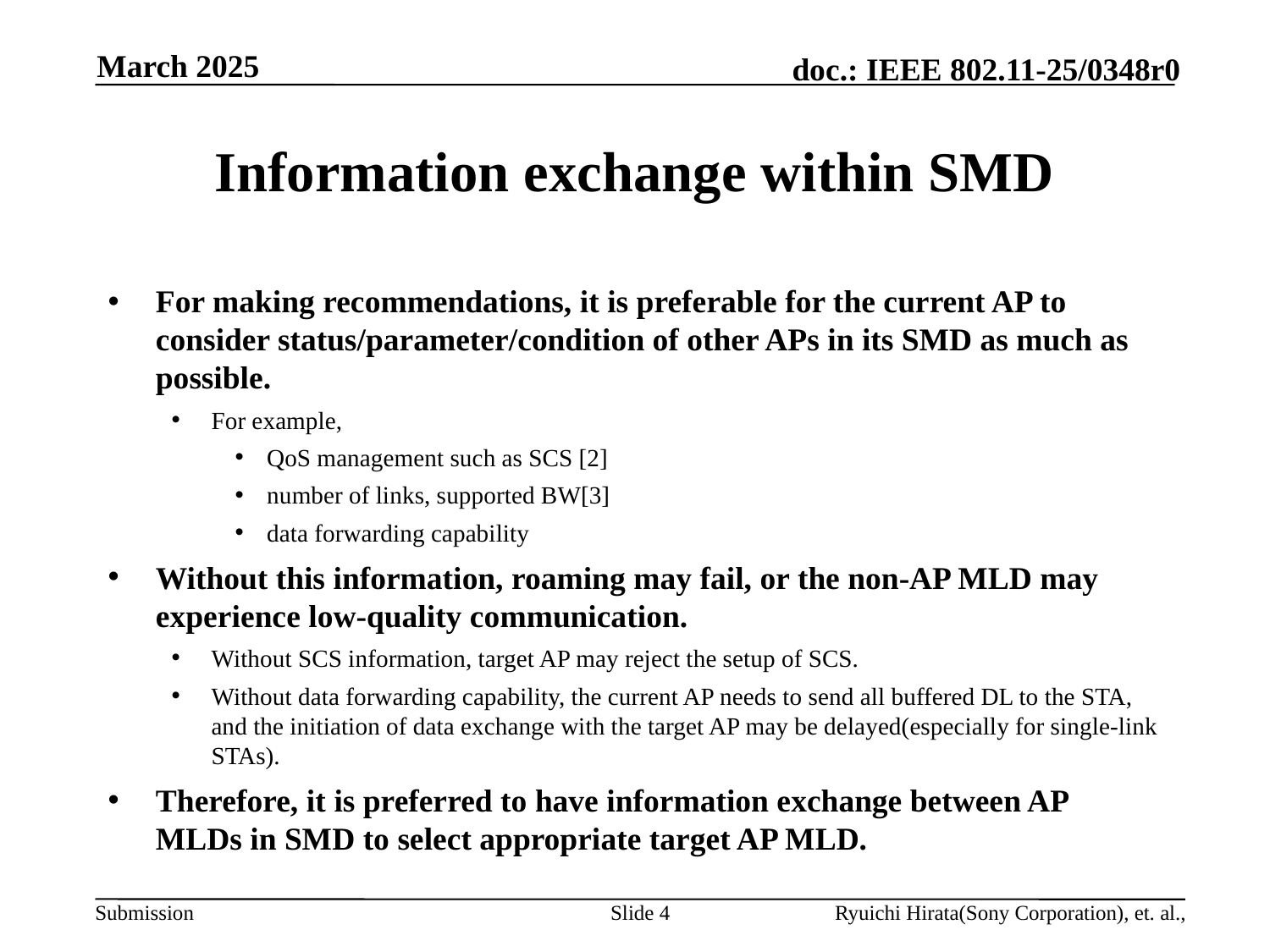

March 2025
# Information exchange within SMD
For making recommendations, it is preferable for the current AP to consider status/parameter/condition of other APs in its SMD as much as possible.
For example,
QoS management such as SCS [2]
number of links, supported BW[3]
data forwarding capability
Without this information, roaming may fail, or the non-AP MLD may experience low-quality communication.
Without SCS information, target AP may reject the setup of SCS.
Without data forwarding capability, the current AP needs to send all buffered DL to the STA, and the initiation of data exchange with the target AP may be delayed(especially for single-link STAs).
Therefore, it is preferred to have information exchange between AP MLDs in SMD to select appropriate target AP MLD.
Slide 4
Ryuichi Hirata(Sony Corporation), et. al.,